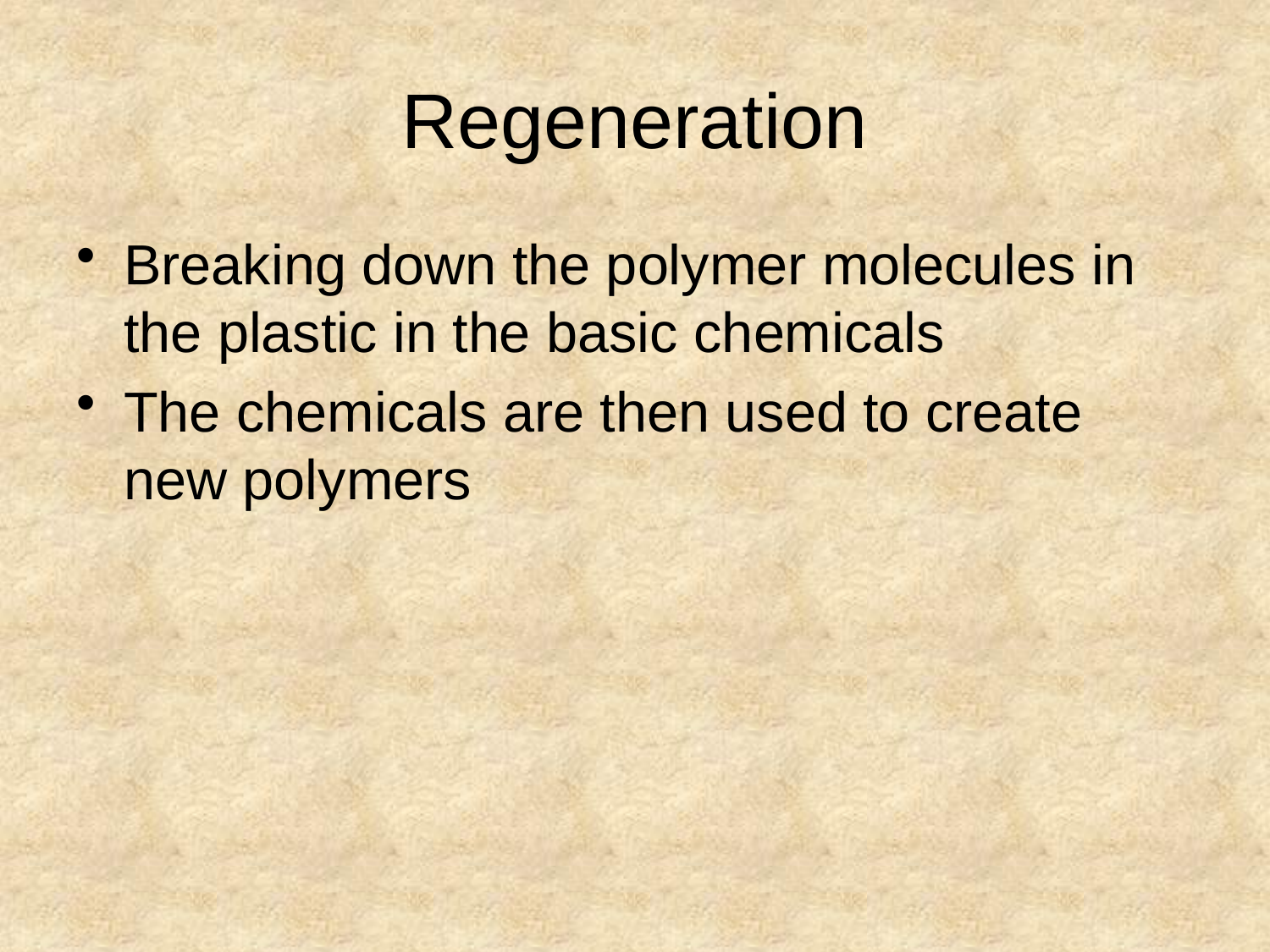

# Regeneration
Breaking down the polymer molecules in the plastic in the basic chemicals
The chemicals are then used to create new polymers